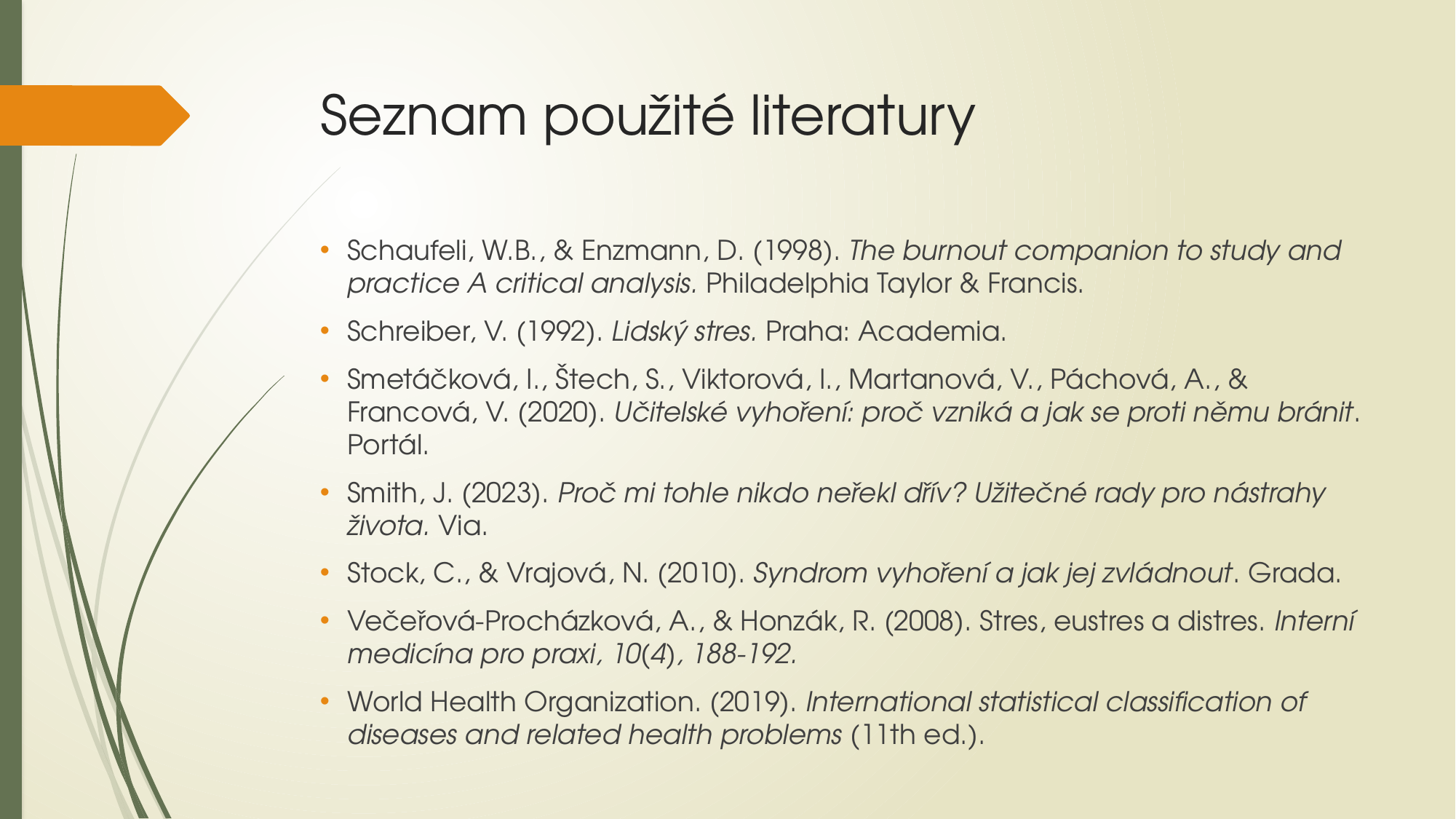

# Seznam použité literatury
Schaufeli, W.B., & Enzmann, D. (1998). The burnout companion to study and practice A critical analysis. Philadelphia Taylor & Francis.
Schreiber, V. (1992). Lidský stres. Praha: Academia.
Smetáčková, I., Štech, S., Viktorová, I., Martanová, V., Páchová, A., & Francová, V. (2020). Učitelské vyhoření: proč vzniká a jak se proti němu bránit. Portál.
Smith, J. (2023). Proč mi tohle nikdo neřekl dřív? Užitečné rady pro nástrahy života. Via.
Stock, C., & Vrajová, N. (2010). Syndrom vyhoření a jak jej zvládnout. Grada.
Večeřová-Procházková, A., & Honzák, R. (2008). Stres, eustres a distres. Interní medicína pro praxi, 10(4), 188-192.
World Health Organization. (2019). International statistical classification of diseases and related health problems (11th ed.).